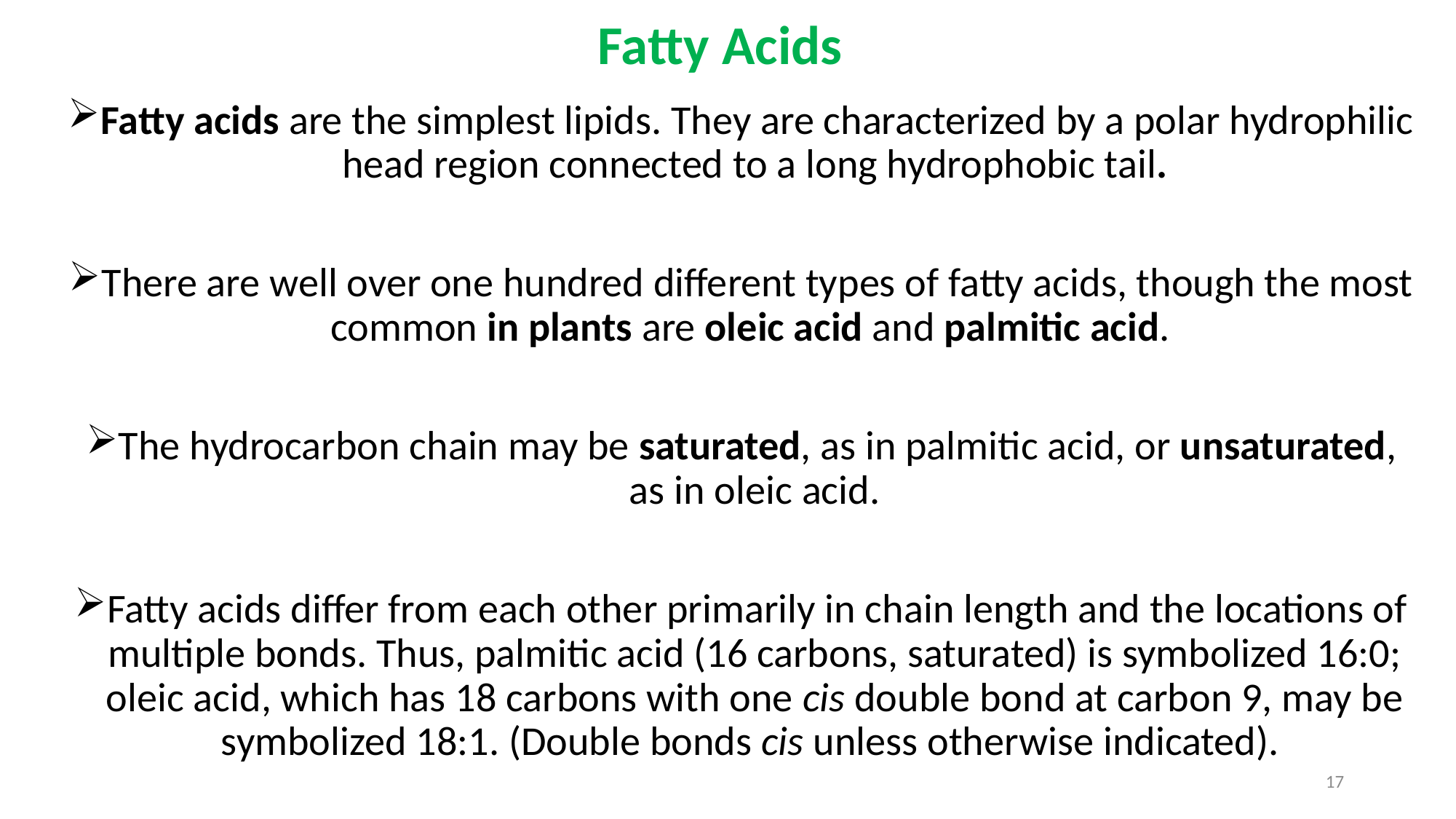

# Fatty Acids
Fatty acids are the simplest lipids. They are characterized by a polar hydrophilic head region connected to a long hydrophobic tail.

There are well over one hundred different types of fatty acids, though the most common in plants are oleic acid and palmitic acid.

The hydrocarbon chain may be saturated, as in palmitic acid, or unsaturated, as in oleic acid.

Fatty acids differ from each other primarily in chain length and the locations of multiple bonds. Thus, palmitic acid (16 carbons, saturated) is symbolized 16:0; oleic acid, which has 18 carbons with one cis double bond at carbon 9, may be symbolized 18:1. (Double bonds cis unless otherwise indicated).

17